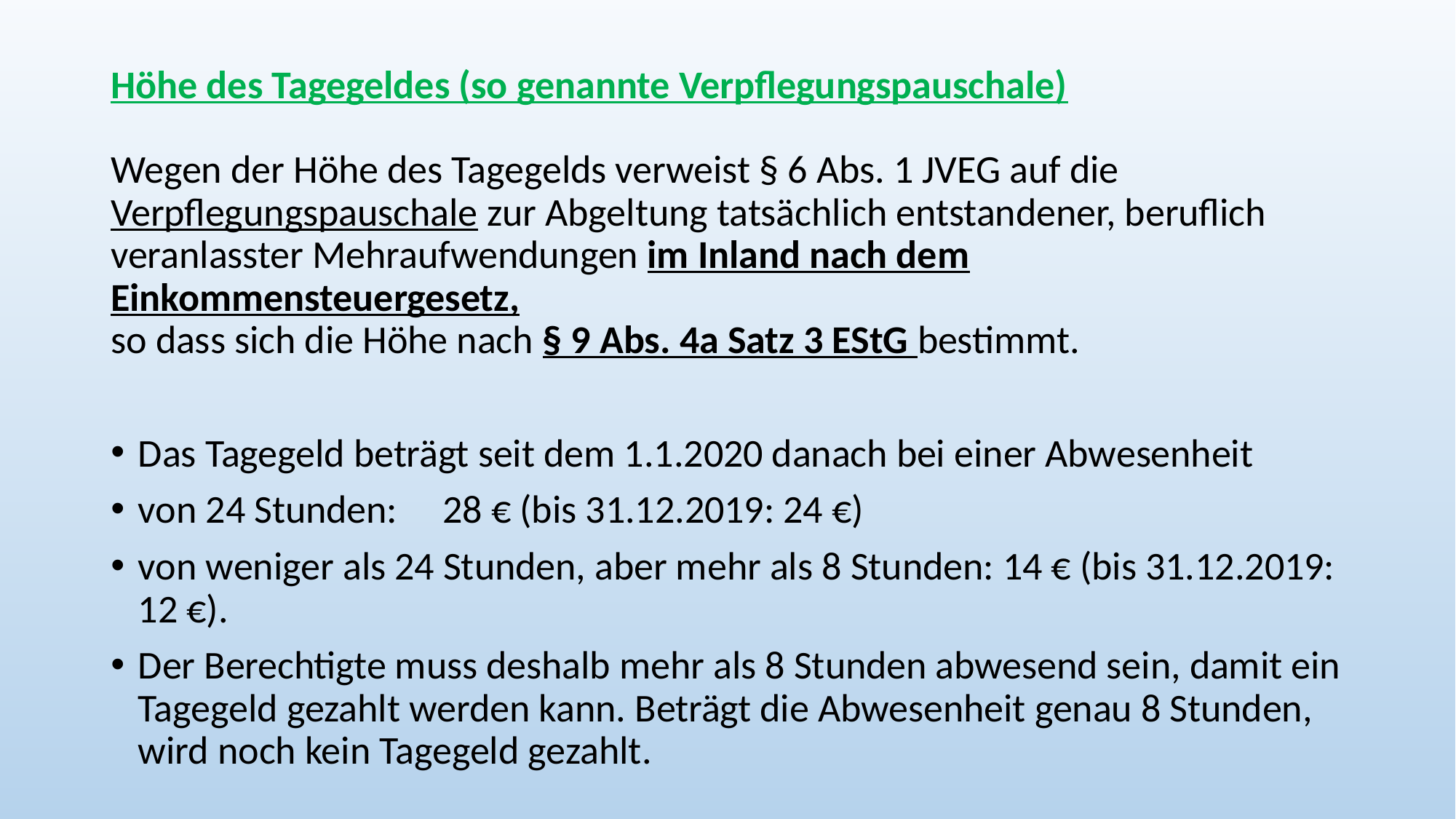

Höhe des Tagegeldes (so genannte Verpflegungspauschale)
Wegen der Höhe des Tagegelds verweist § 6 Abs. 1 JVEG auf die Verpflegungspauschale zur Abgeltung tatsächlich entstandener, beruflich veranlasster Mehraufwendungen im Inland nach dem Einkommensteuergesetz,
so dass sich die Höhe nach § 9 Abs. 4a Satz 3 EStG bestimmt.

Das Tagegeld beträgt seit dem 1.1.2020 danach bei einer Abwesenheit
von 24 Stunden:	28 € (bis 31.12.2019: 24 €)
von weniger als 24 Stunden, aber mehr als 8 Stunden: 14 € (bis 31.12.2019: 12 €).
Der Berechtigte muss deshalb mehr als 8 Stunden abwesend sein, damit ein Tagegeld gezahlt werden kann. Beträgt die Abwesenheit genau 8 Stunden, wird noch kein Tagegeld gezahlt.